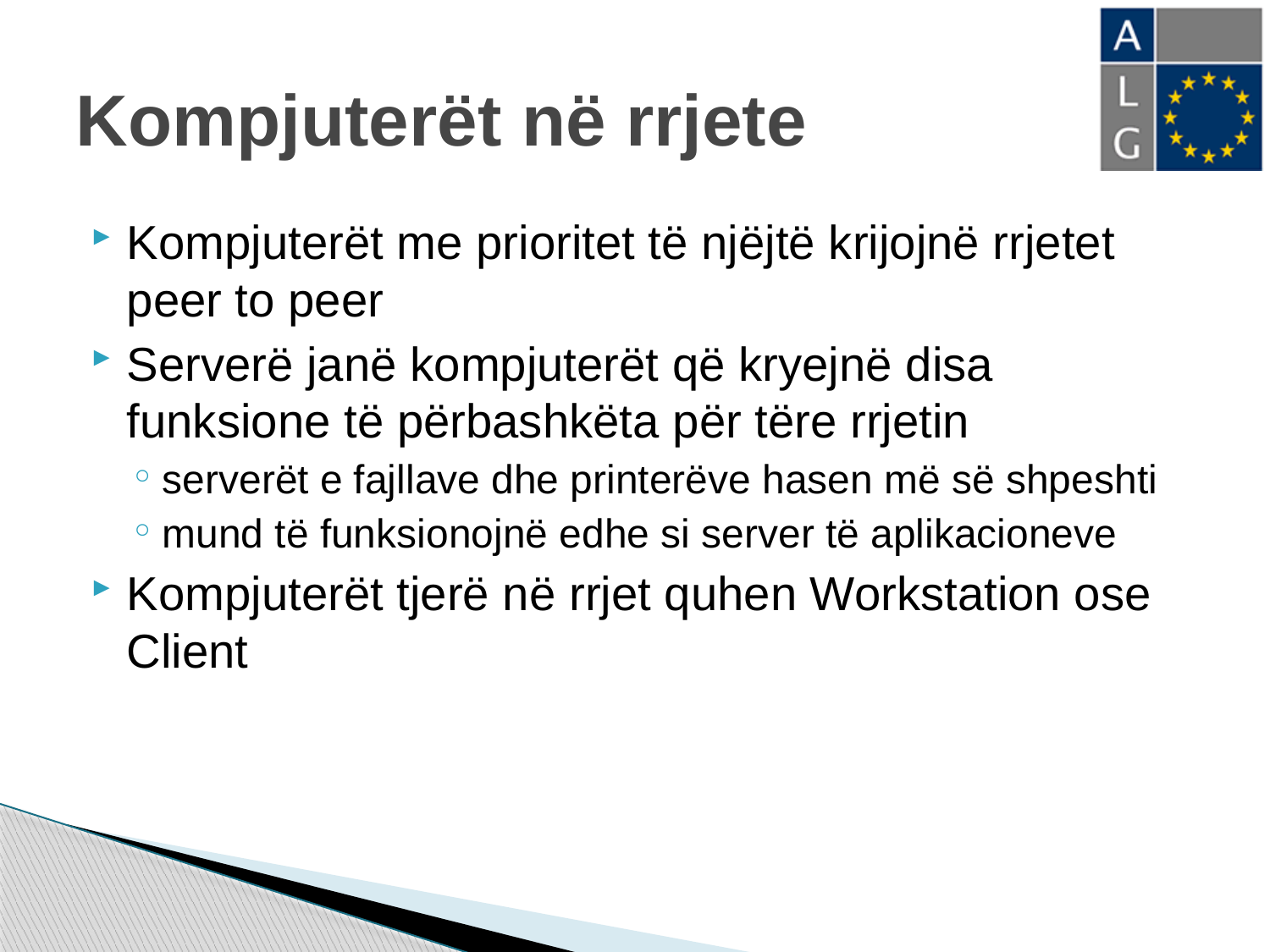

# Kompjuterët në rrjete
Kompjuterët me prioritet të njëjtë krijojnë rrjetet peer to peer
Serverë janë kompjuterët që kryejnë disa funksione të përbashkëta për tëre rrjetin
serverët e fajllave dhe printerëve hasen më së shpeshti
mund të funksionojnë edhe si server të aplikacioneve
Kompjuterët tjerë në rrjet quhen Workstation ose Client